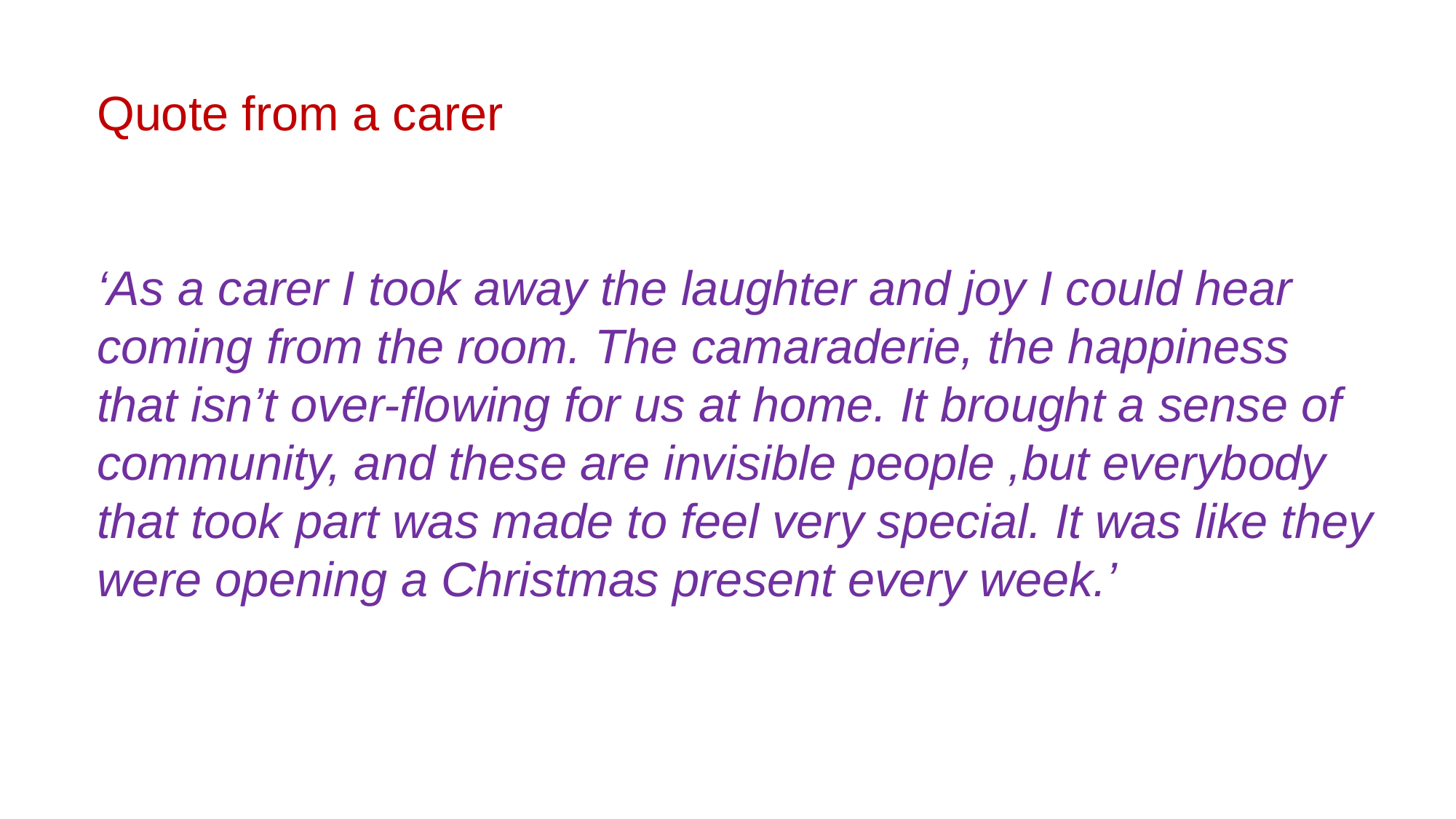

Quote from a carer

‘As a carer I took away the laughter and joy I could hear coming from the room. The camaraderie, the happiness that isn’t over-flowing for us at home. It brought a sense of community, and these are invisible people ,but everybody that took part was made to feel very special. It was like they were opening a Christmas present every week.’